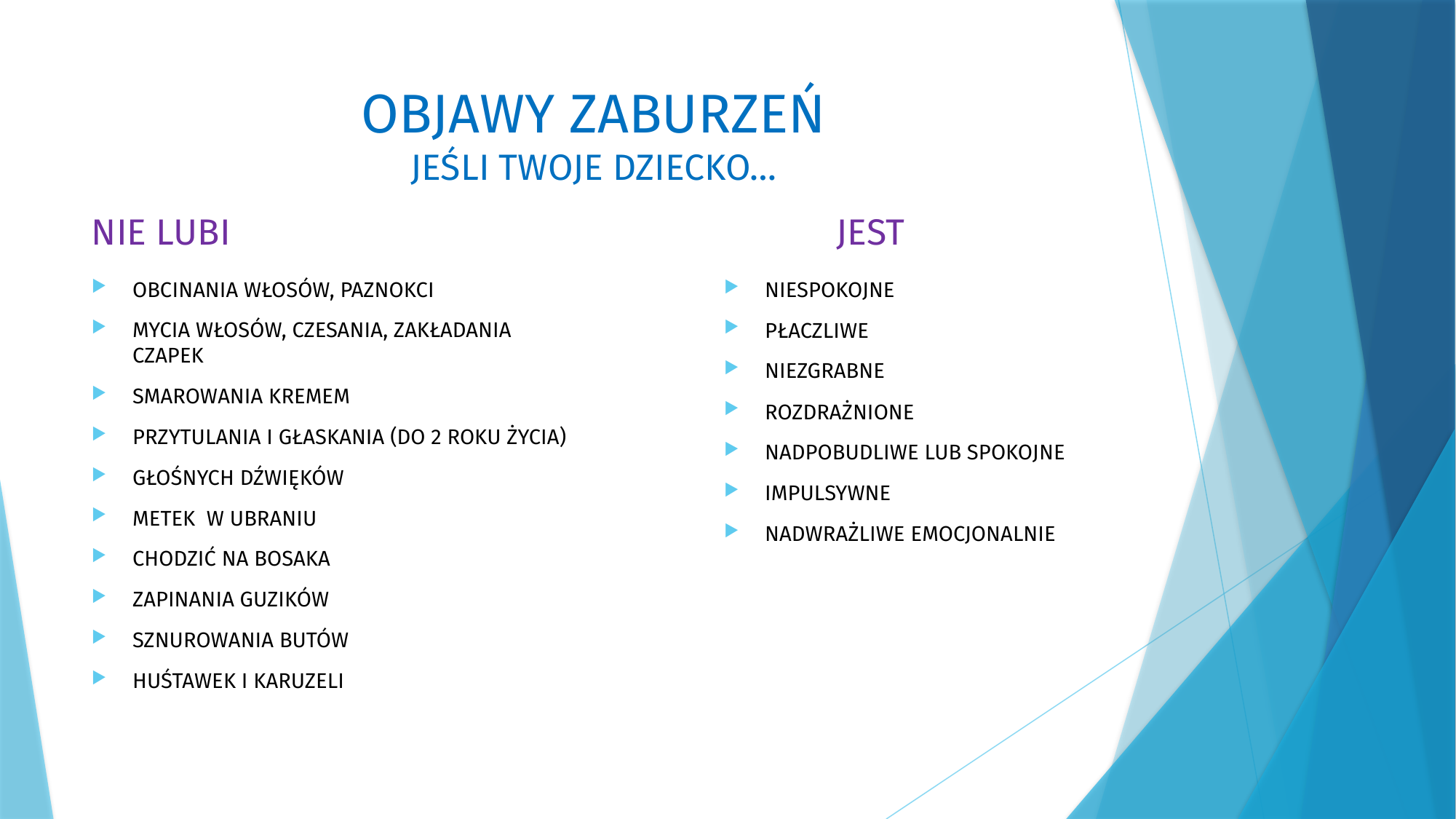

# OBJAWY ZABURZEŃ JEŚLI TWOJE DZIECKO…
NIE LUBI
		JEST
OBCINANIA WŁOSÓW, PAZNOKCI
MYCIA WŁOSÓW, CZESANIA, ZAKŁADANIA CZAPEK
SMAROWANIA KREMEM
PRZYTULANIA I GŁASKANIA (DO 2 ROKU ŻYCIA)
GŁOŚNYCH DŹWIĘKÓW
METEK  W UBRANIU
CHODZIĆ NA BOSAKA
ZAPINANIA GUZIKÓW
SZNUROWANIA BUTÓW
HUŚTAWEK I KARUZELI
NIESPOKOJNE
PŁACZLIWE
NIEZGRABNE
ROZDRAŻNIONE
NADPOBUDLIWE LUB SPOKOJNE
IMPULSYWNE
NADWRAŻLIWE EMOCJONALNIE